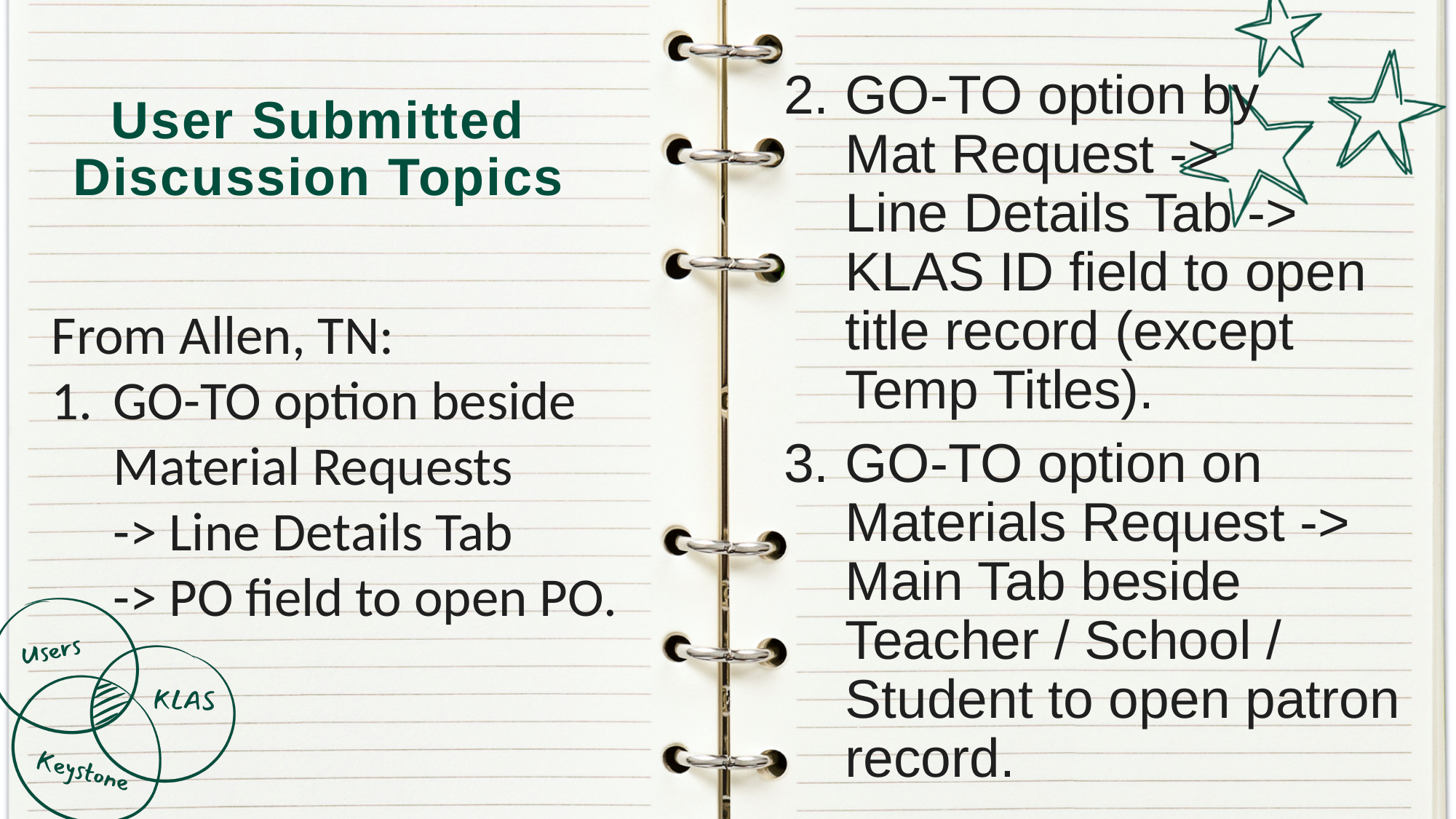

GO-TO option by
Mat Request ->
Line Details Tab ->
KLAS ID field to open title record (except Temp Titles).
GO-TO option on Materials Request -> Main Tab beside Teacher / School / Student to open patron record.
# User Submitted Discussion Topics
From Allen, TN:
GO-TO option beside
Material Requests
-> Line Details Tab
-> PO field to open PO.